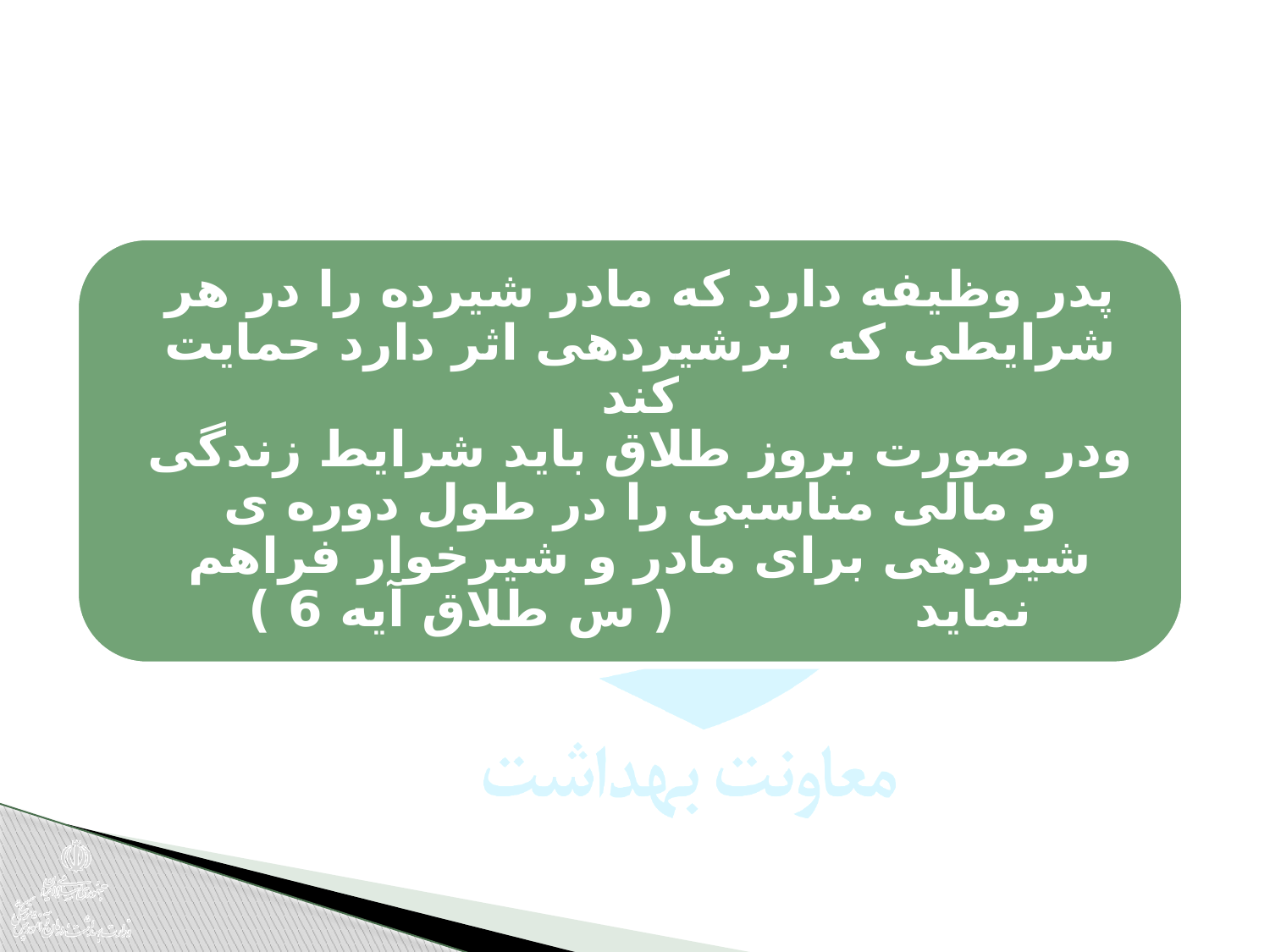

پدر وظیفه دارد که مادر شیرده را در هر شرایطی که  برشیردهی اثر دارد حمایت کند
ودر صورت بروز طلاق باید شرایط زندگی و مالی مناسبی را در طول دوره ی شیردهی برای مادر و شیرخوار فراهم نماید              ( س طلاق آیه 6 )